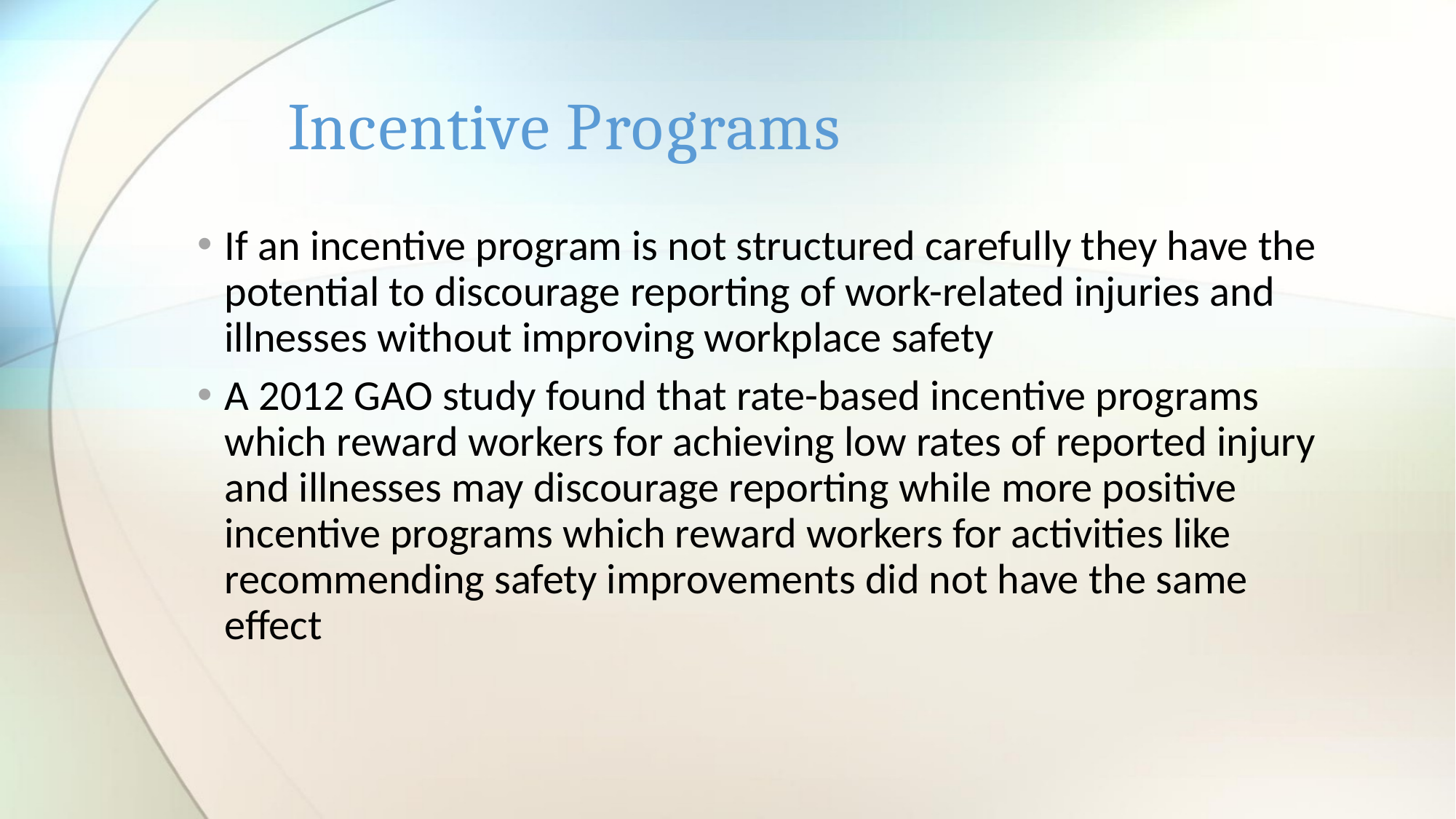

# Incentive Programs
If an incentive program is not structured carefully they have the potential to discourage reporting of work-related injuries and illnesses without improving workplace safety
A 2012 GAO study found that rate-based incentive programs which reward workers for achieving low rates of reported injury and illnesses may discourage reporting while more positive incentive programs which reward workers for activities like recommending safety improvements did not have the same effect